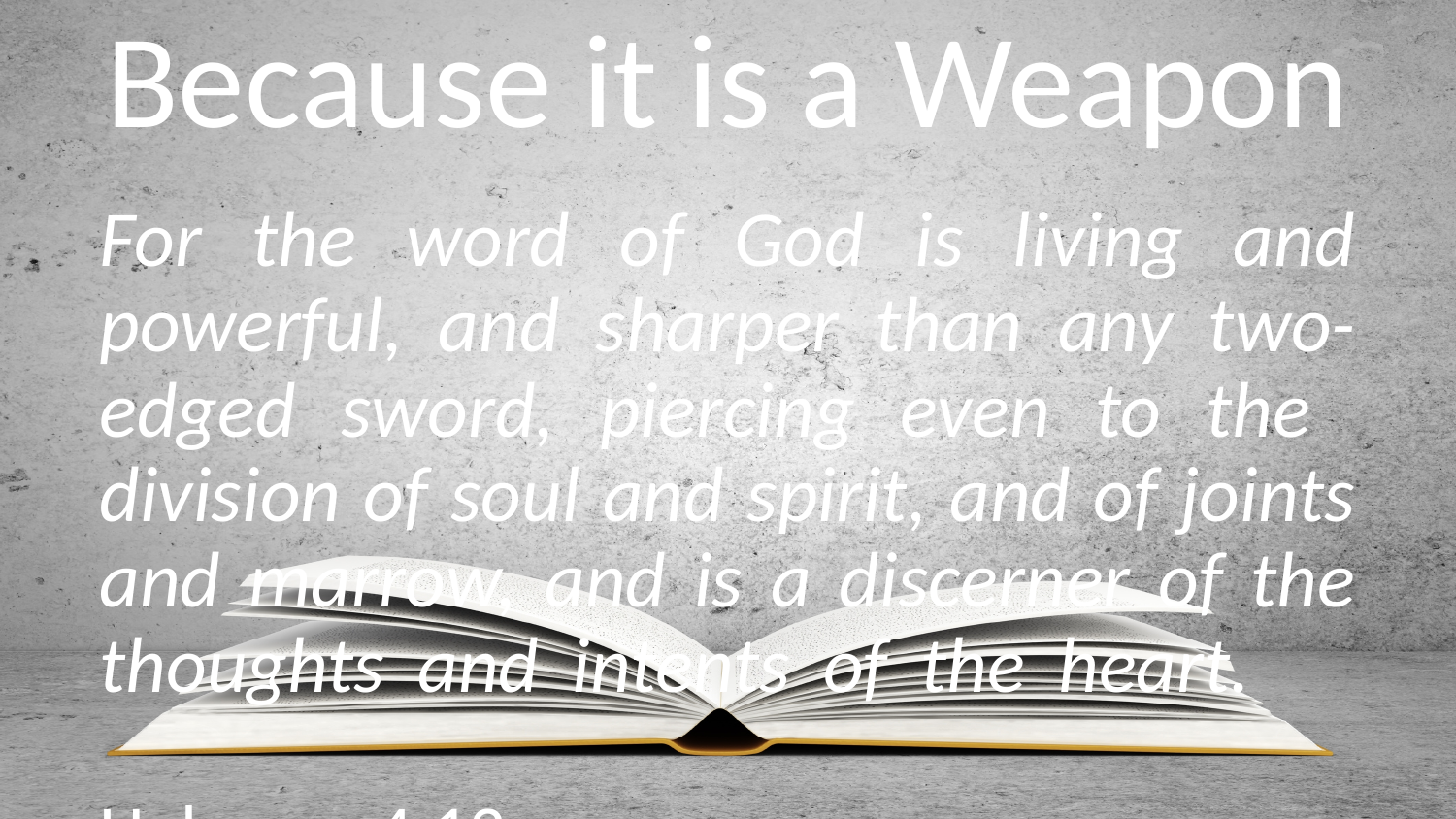

# Because it is a Weapon
For the word of God is living and powerful, and sharper than any two-edged sword, piercing even to the  division of soul and spirit, and of joints and marrow, and is a discerner of the thoughts and intents of the heart. 								Hebrews 4:12